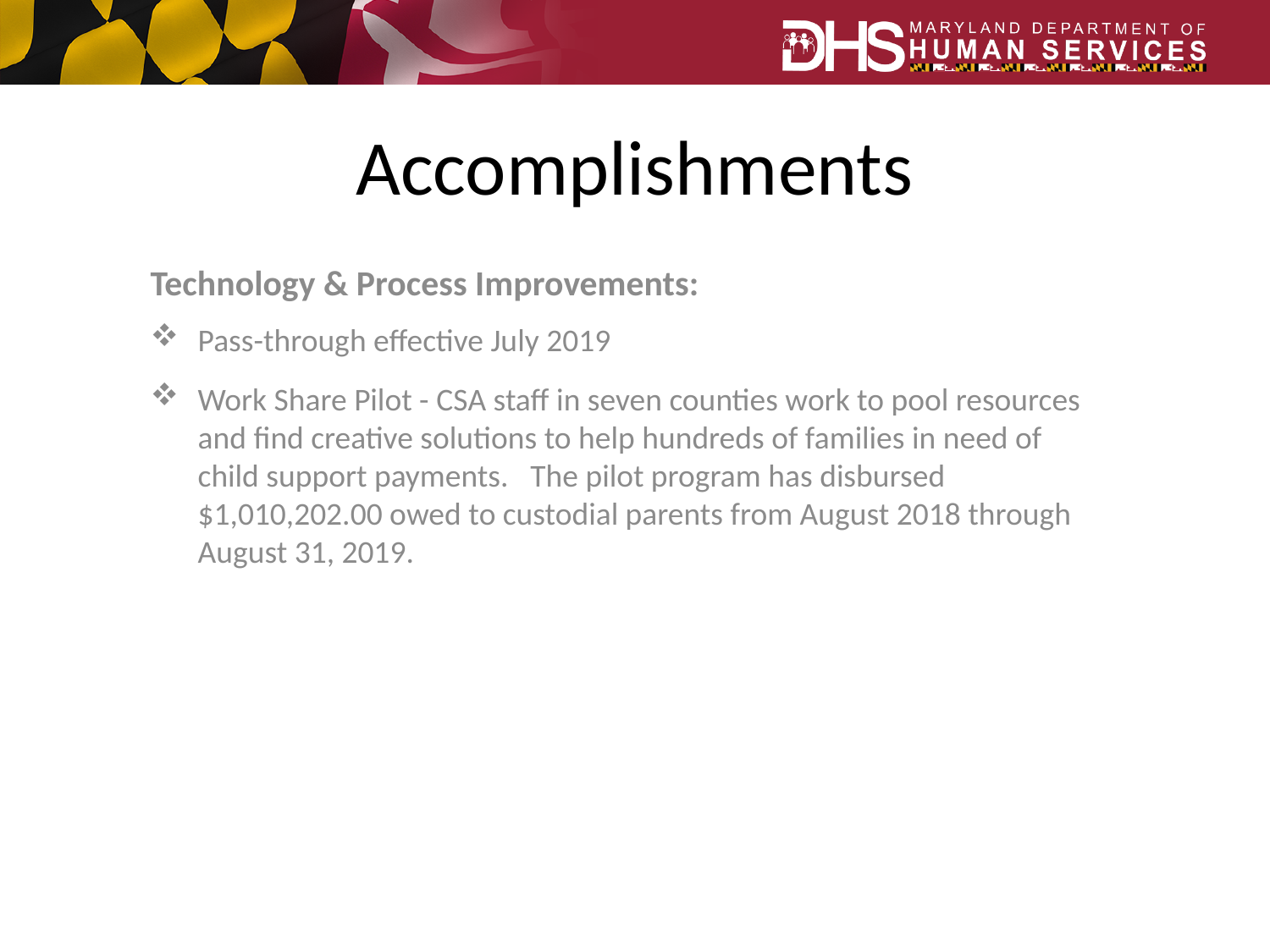

# Accomplishments
Technology & Process Improvements:
Pass-through effective July 2019
Work Share Pilot - CSA staff in seven counties work to pool resources and find creative solutions to help hundreds of families in need of child support payments.   The pilot program has disbursed $1,010,202.00 owed to custodial parents from August 2018 through August 31, 2019.